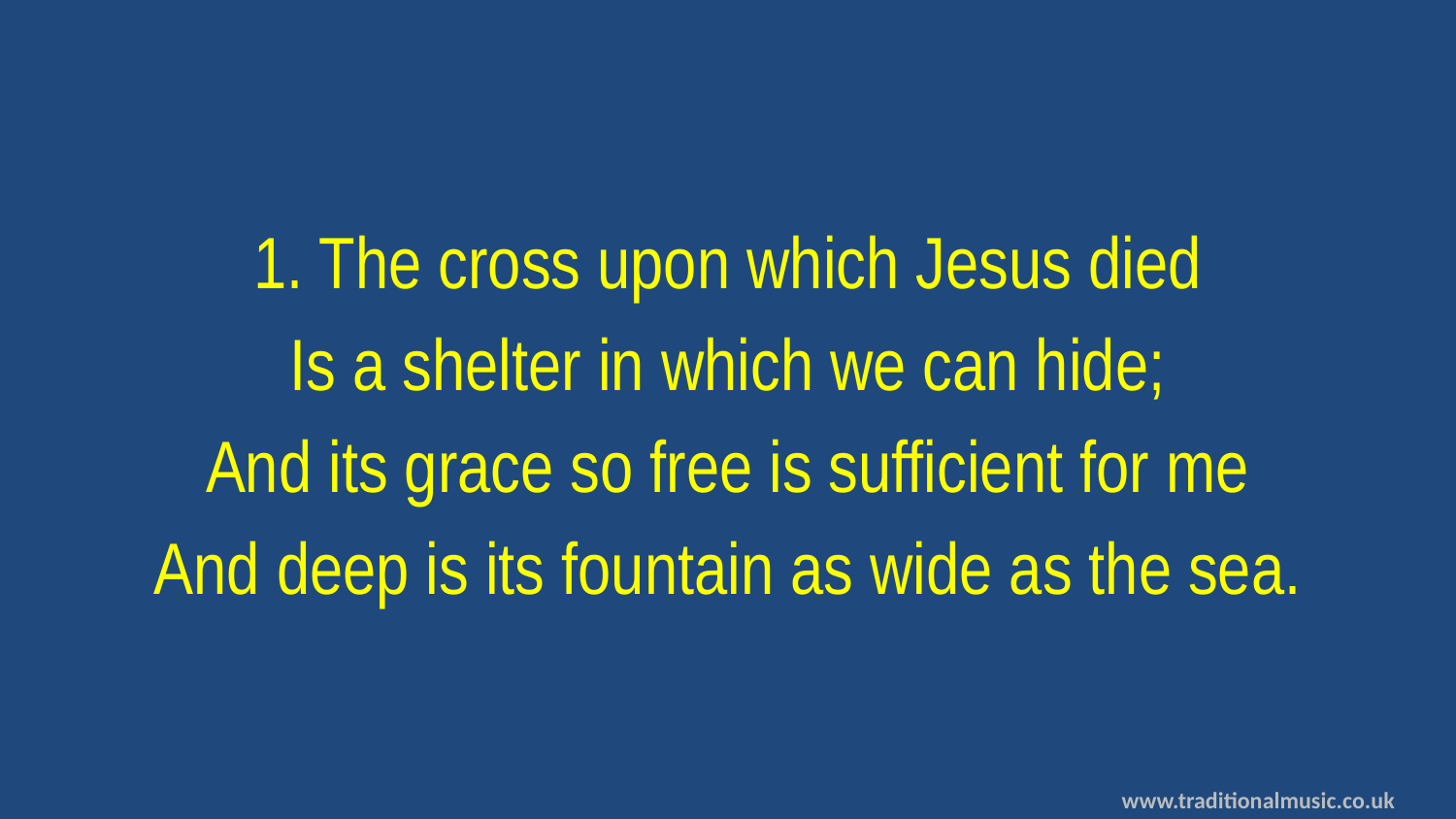

1. The cross upon which Jesus died
Is a shelter in which we can hide;
And its grace so free is sufficient for me
And deep is its fountain as wide as the sea.